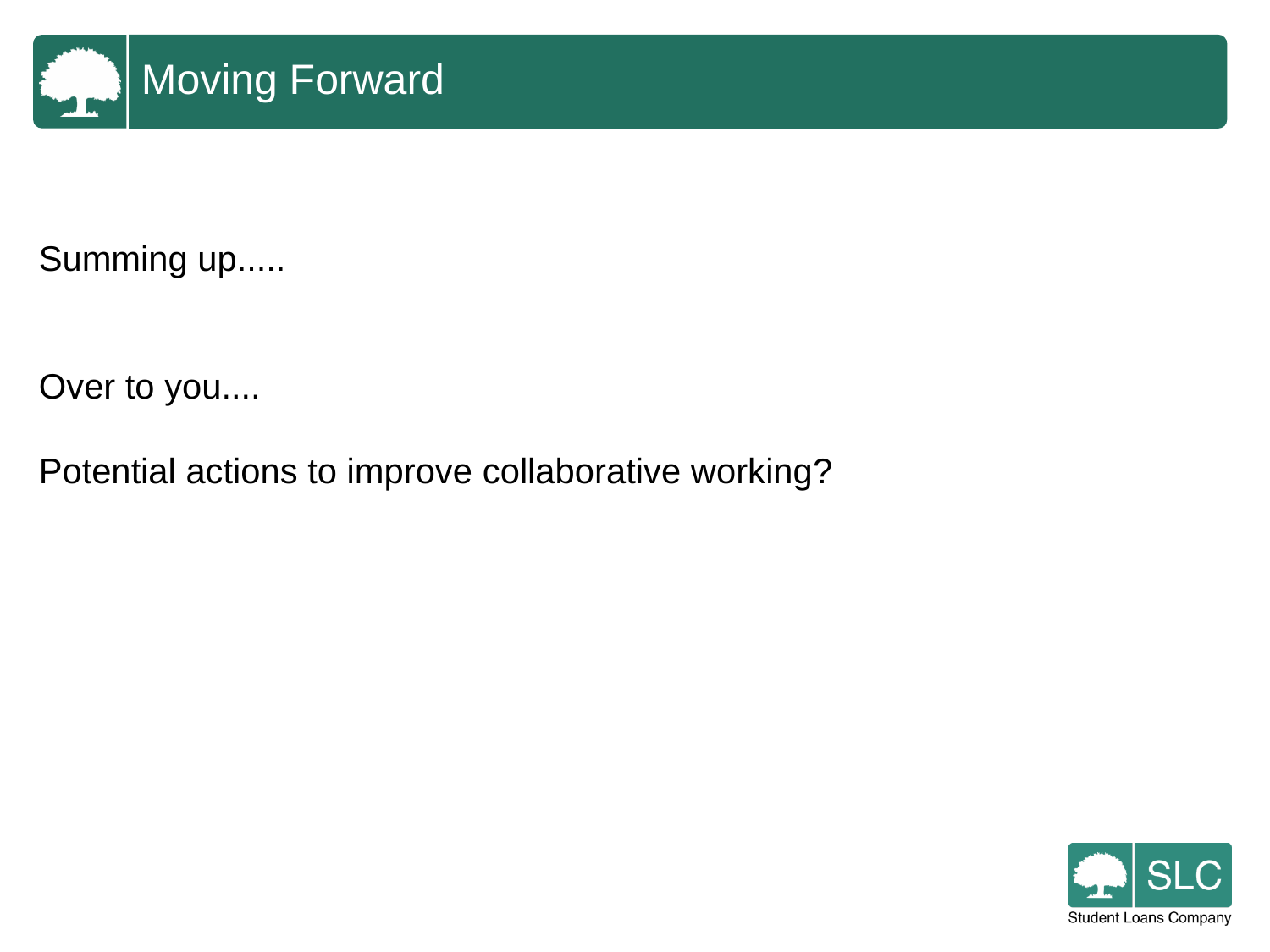

Moving Forward
Summing up.....

Over to you....

Potential actions to improve collaborative working?